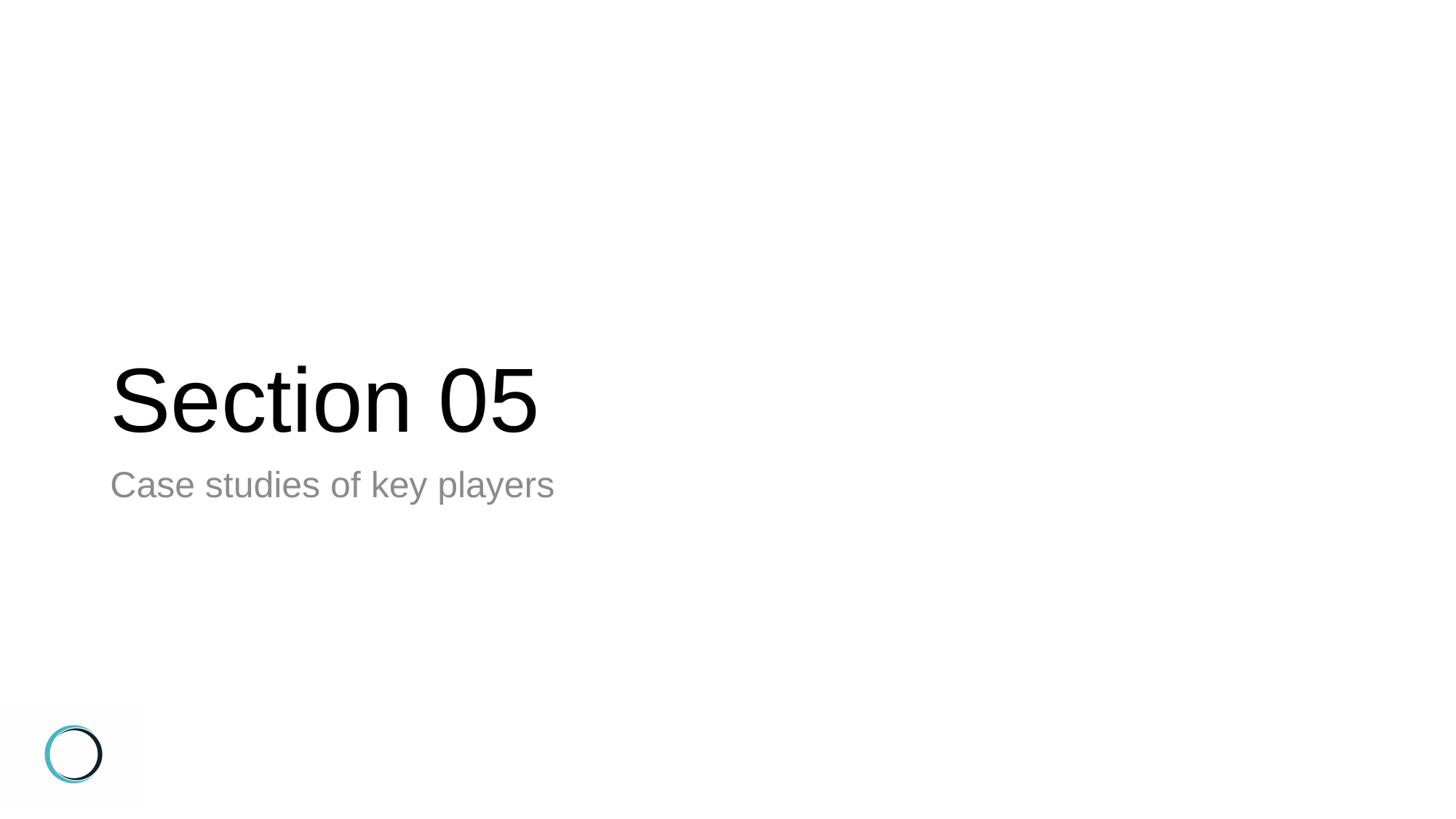

# Section 05
Case studies of key players